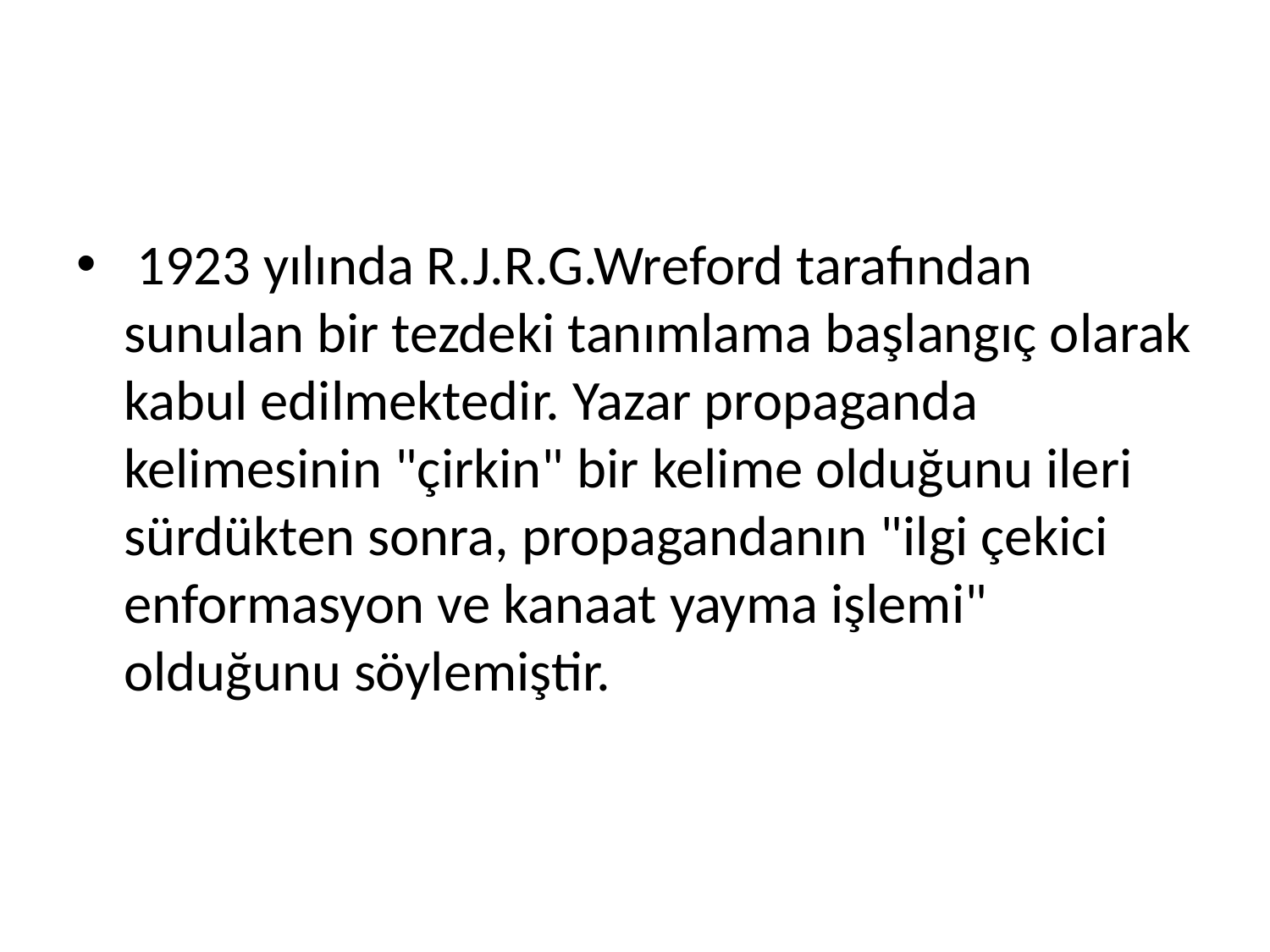

#
 1923 yılında R.J.R.G.Wreford tarafından sunulan bir tezdeki tanımlama başlangıç olarak kabul edilmektedir. Yazar propaganda kelimesinin "çirkin" bir kelime olduğunu ileri sürdükten sonra, propagandanın "ilgi çekici enformasyon ve kanaat yayma işlemi" olduğunu söylemiştir.